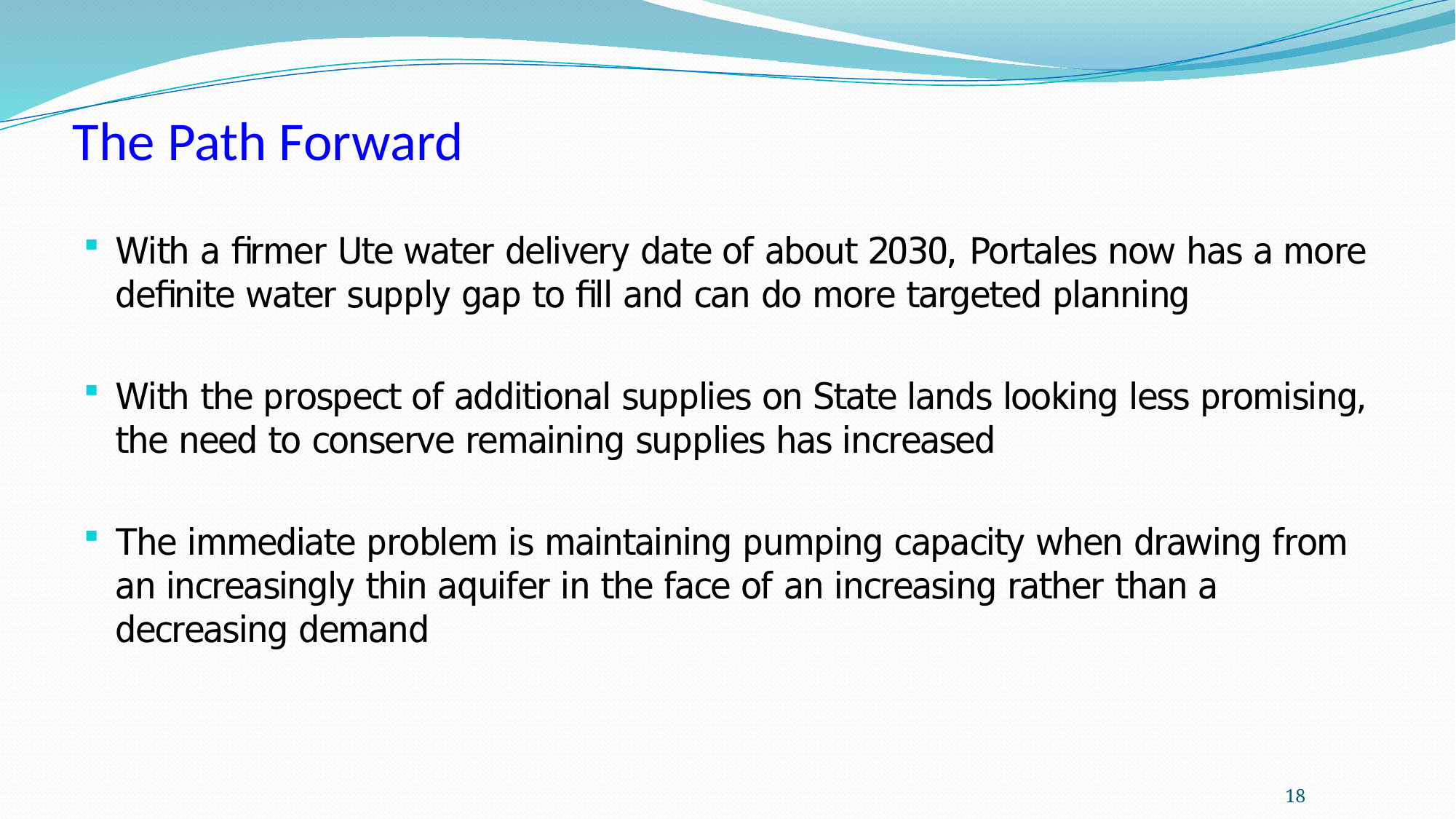

# The Path Forward

With a firmer Ute water delivery date of about 2030, Portales now has a more definite water supply gap to fill and can do more targeted planning

With the prospect of additional supplies on State lands looking less promising, the need to conserve remaining supplies has increased

The immediate problem is maintaining pumping capacity when drawing from an increasingly thin aquifer in the face of an increasing rather than a decreasing demand

18